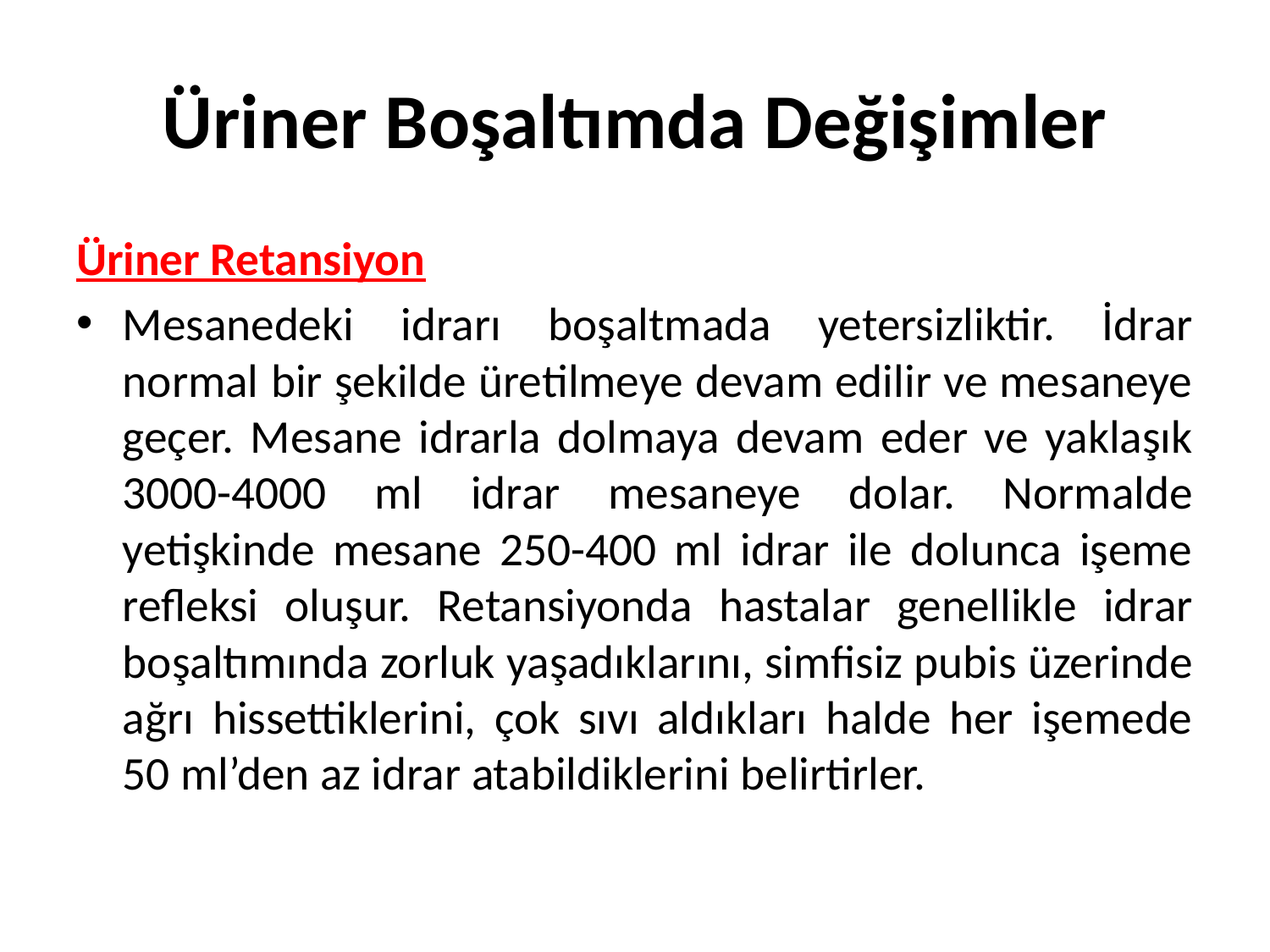

# Üriner Boşaltımda Değişimler
Üriner Retansiyon
Mesanedeki idrarı boşaltmada yetersizliktir. İdrar normal bir şekilde üretilmeye devam edilir ve mesaneye geçer. Mesane idrarla dolmaya devam eder ve yaklaşık 3000-4000 ml idrar mesaneye dolar. Normalde yetişkinde mesane 250-400 ml idrar ile dolunca işeme refleksi oluşur. Retansiyonda hastalar genellikle idrar boşaltımında zorluk yaşadıklarını, simfisiz pubis üzerinde ağrı hissettiklerini, çok sıvı aldıkları halde her işemede 50 ml’den az idrar atabildiklerini belirtirler.